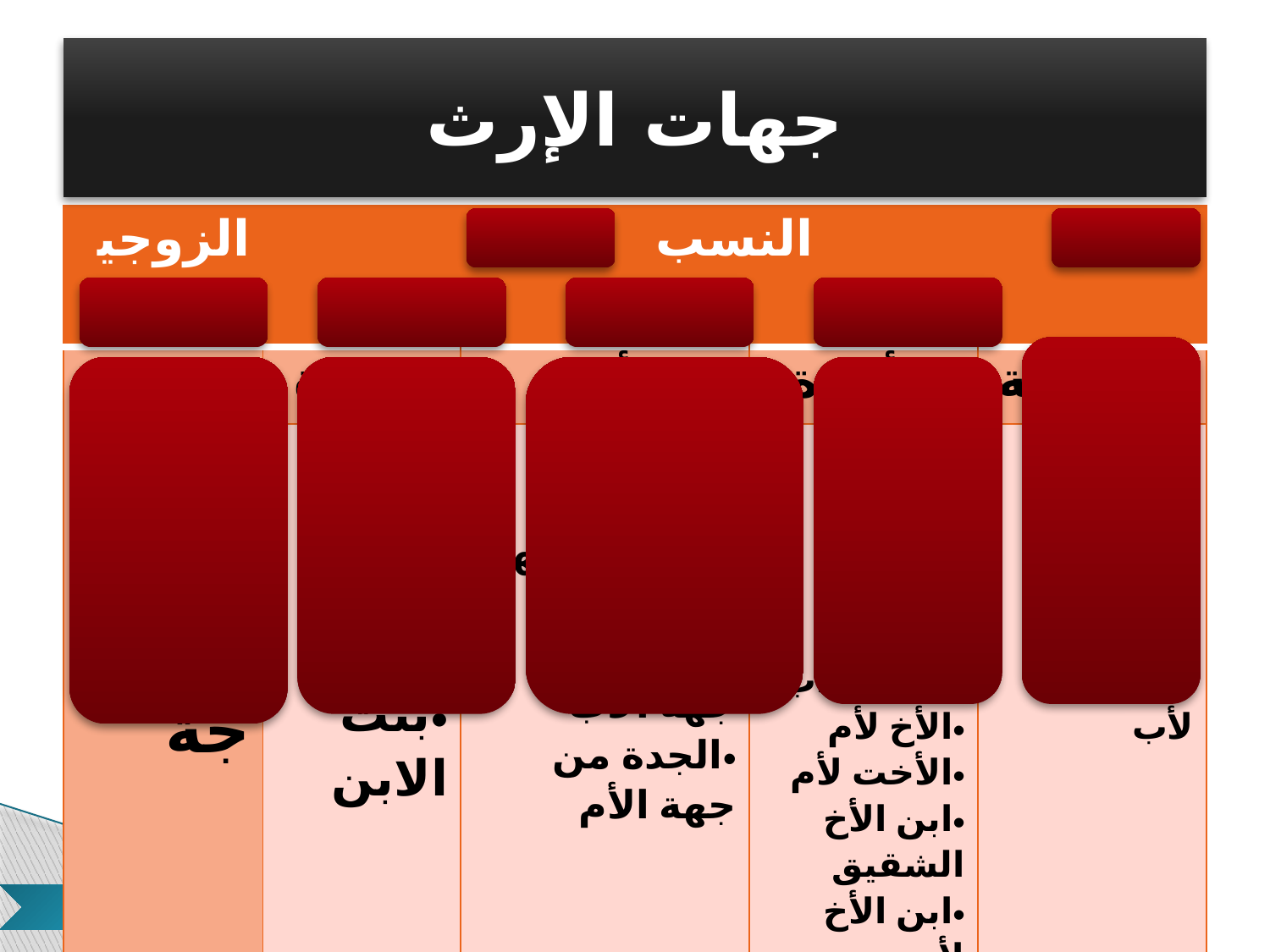

# جهات الإرث
| الزوجية | النسب |  |  |  |
| --- | --- | --- | --- | --- |
| الزوج الزوجة | البنوة | الأبوة | الأخوة | العمومة |
|  | الابن البنت ابن الابن بنت الابن | الأب الأم الجد من جهة الأب الجدة من جهة الأب الجدة من جهة الأم | الأخ الشقيق الأخت الشقيقة الأخ لأب الأخت لأب الأخ لأم الأخت لأم ابن الأخ الشقيق ابن الأخ لأب | العم الشقيق العم لأب ابن العم الشقيق ابن العم لأب |